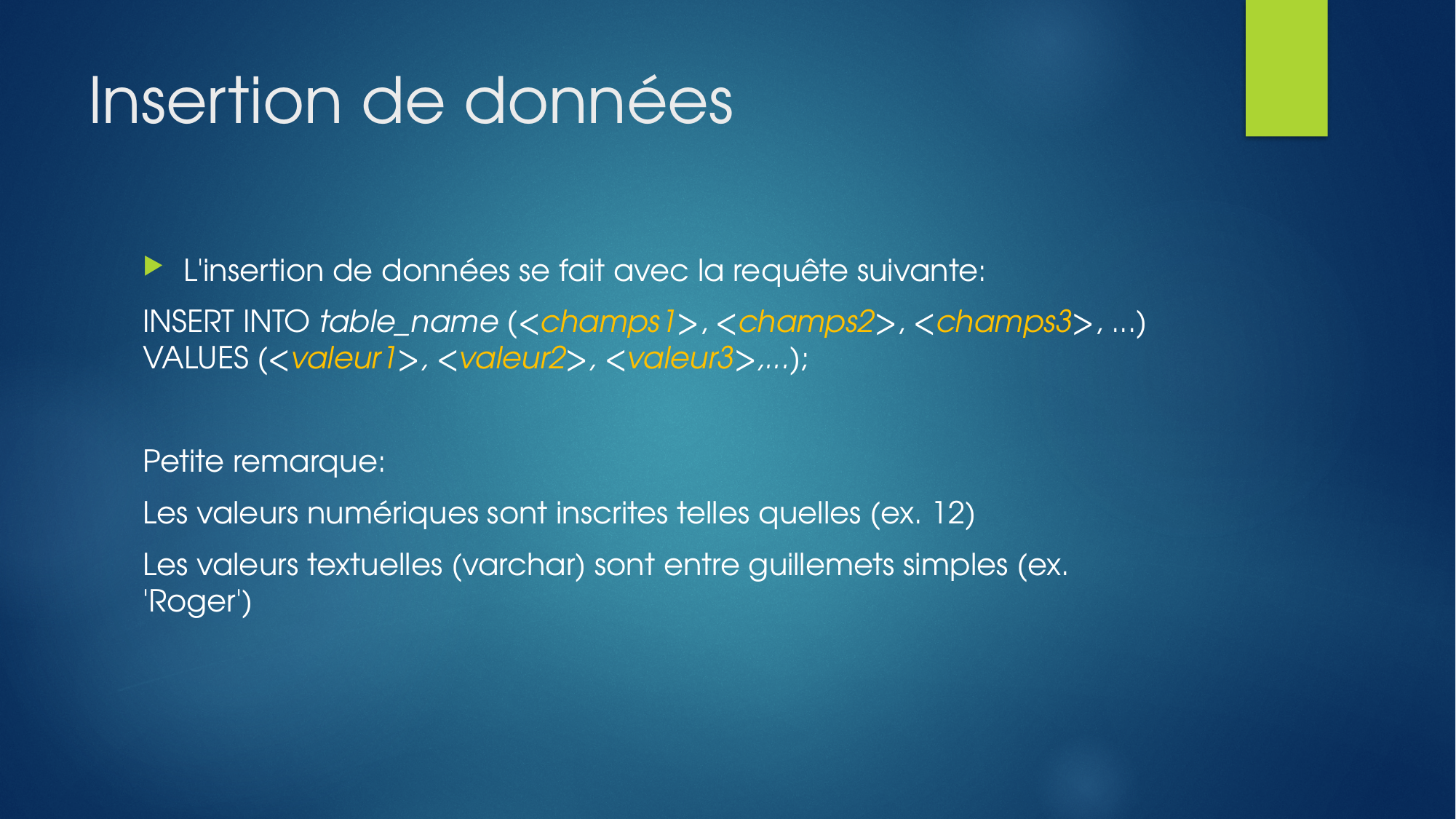

# Insertion de données
L'insertion de données se fait avec la requête suivante:
INSERT INTO table_name (<champs1>, <champs2>, <champs3>, ...)
VALUES (<valeur1>, <valeur2>, <valeur3>,...);

Petite remarque:
Les valeurs numériques sont inscrites telles quelles (ex. 12)
Les valeurs textuelles (varchar) sont entre guillemets simples (ex. 'Roger')